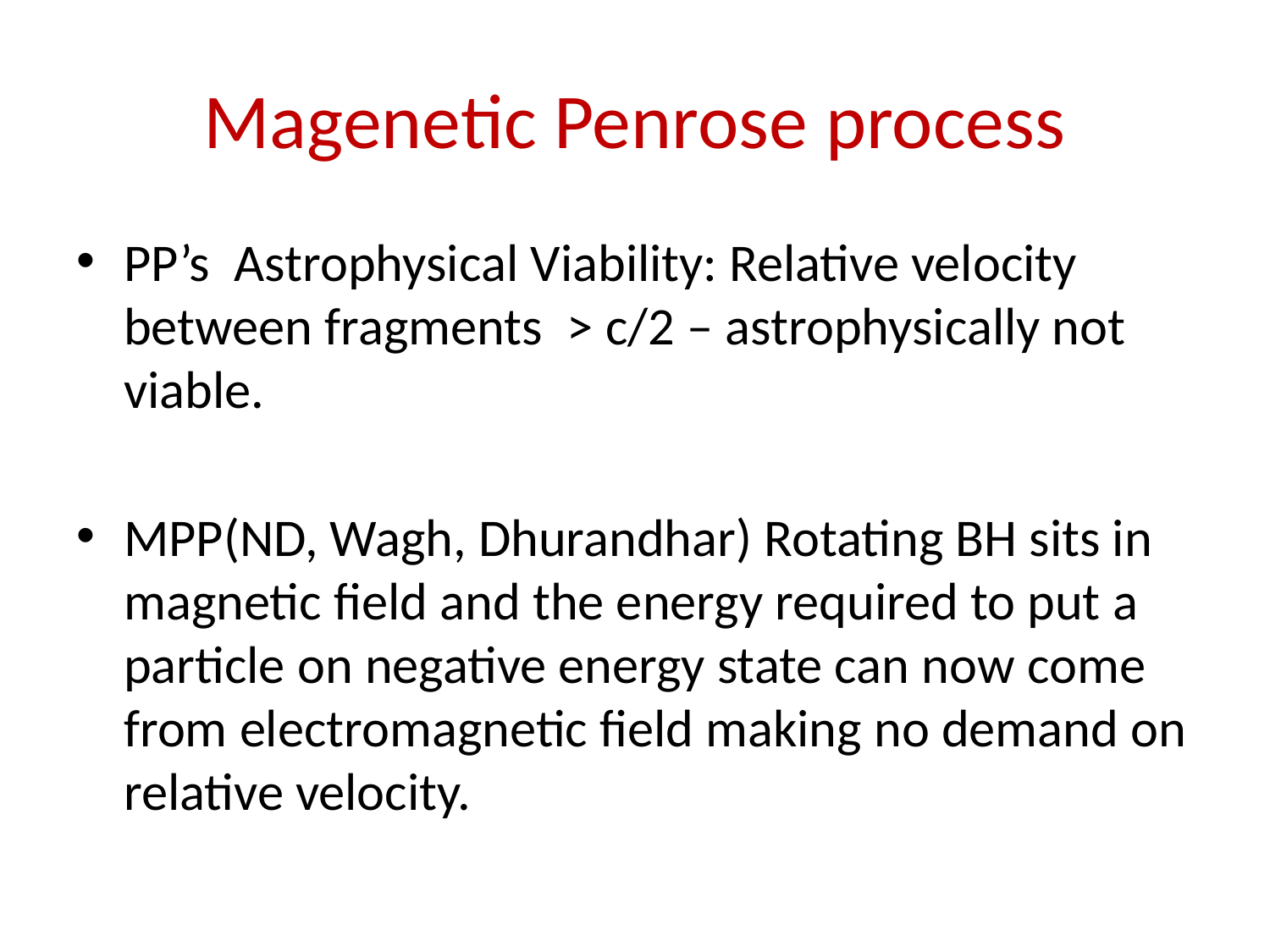

# Magenetic Penrose process
PP’s  Astrophysical Viability: Relative velocity between fragments  > c/2 – astrophysically not viable.

MPP(ND, Wagh, Dhurandhar) Rotating BH sits in magnetic field and the energy required to put a particle on negative energy state can now come from electromagnetic field making no demand on relative velocity.